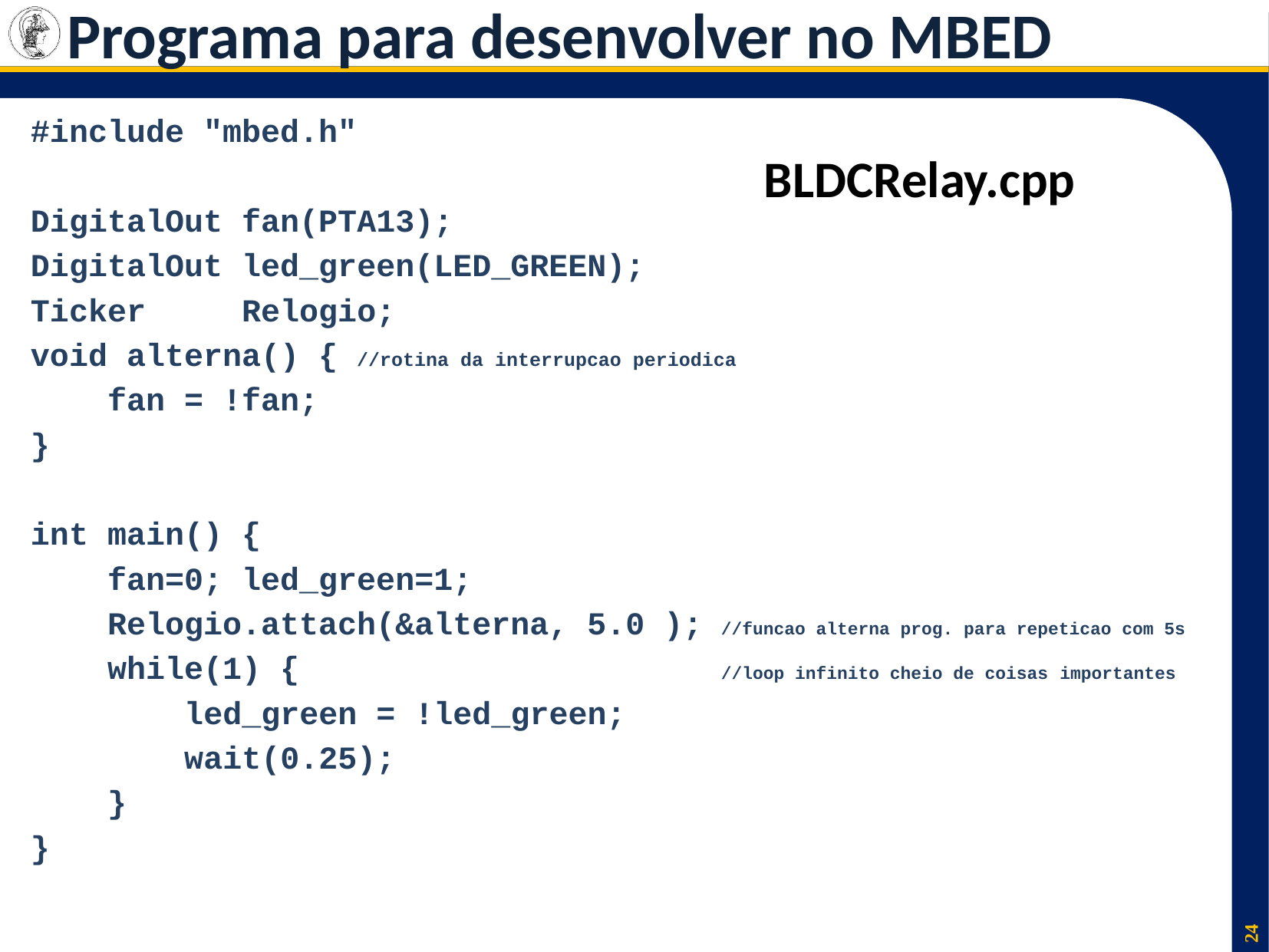

# Programa para desenvolver no MBED
#include "mbed.h"

DigitalOut fan(PTA13);
DigitalOut led_green(LED_GREEN);
Ticker     Relogio;
void alterna() { //rotina da interrupcao periodica
    fan = !fan;
}

int main() {
    fan=0; led_green=1;
    Relogio.attach(&alterna, 5.0 ); //funcao alterna prog. para repeticao com 5s
    while(1) {                      //loop infinito cheio de coisas importantes
        led_green = !led_green;
        wait(0.25);
    }
}

BLDCRelay.cpp